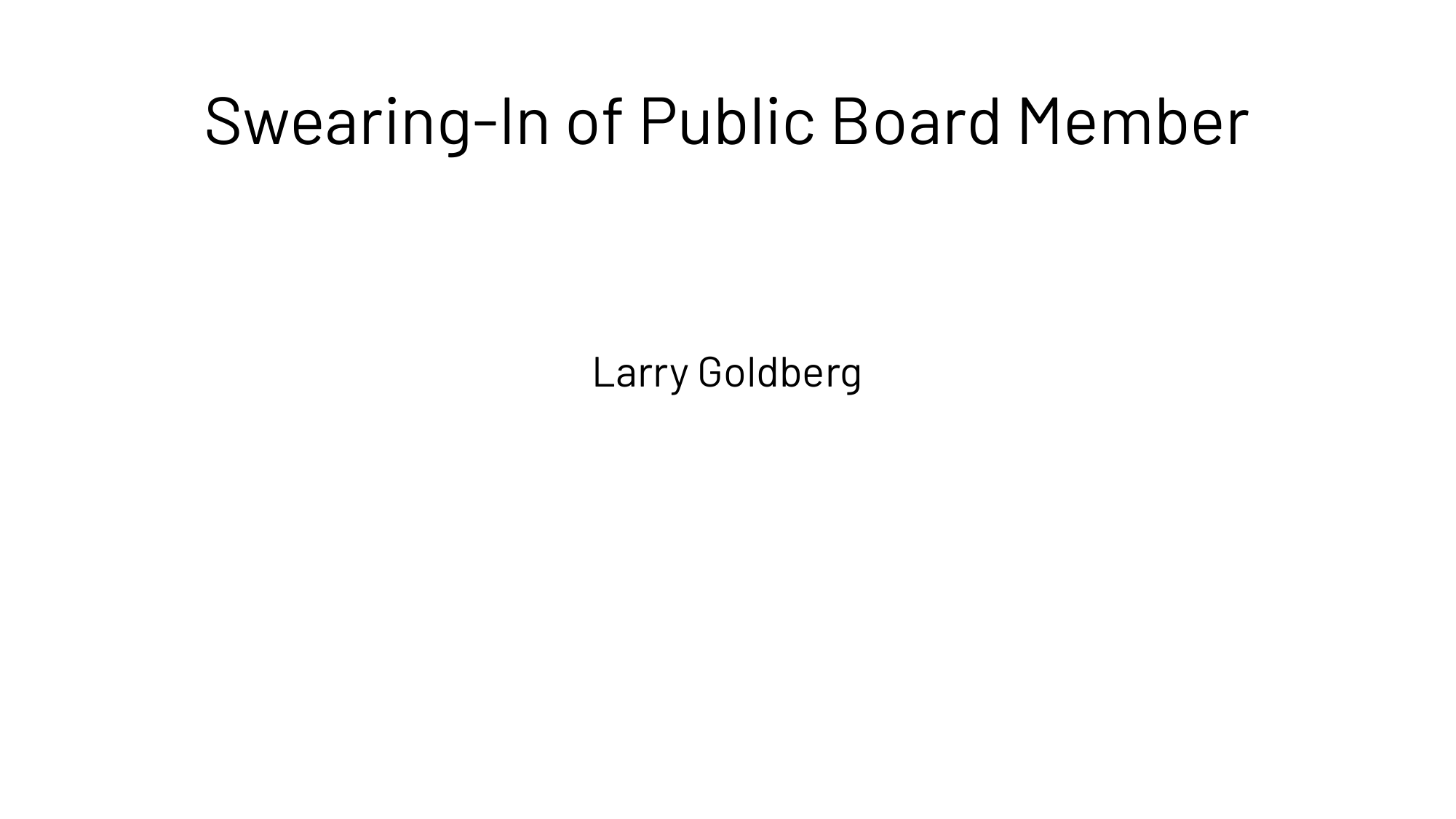

# Swearing-In of Public Board Member

Larry Goldberg